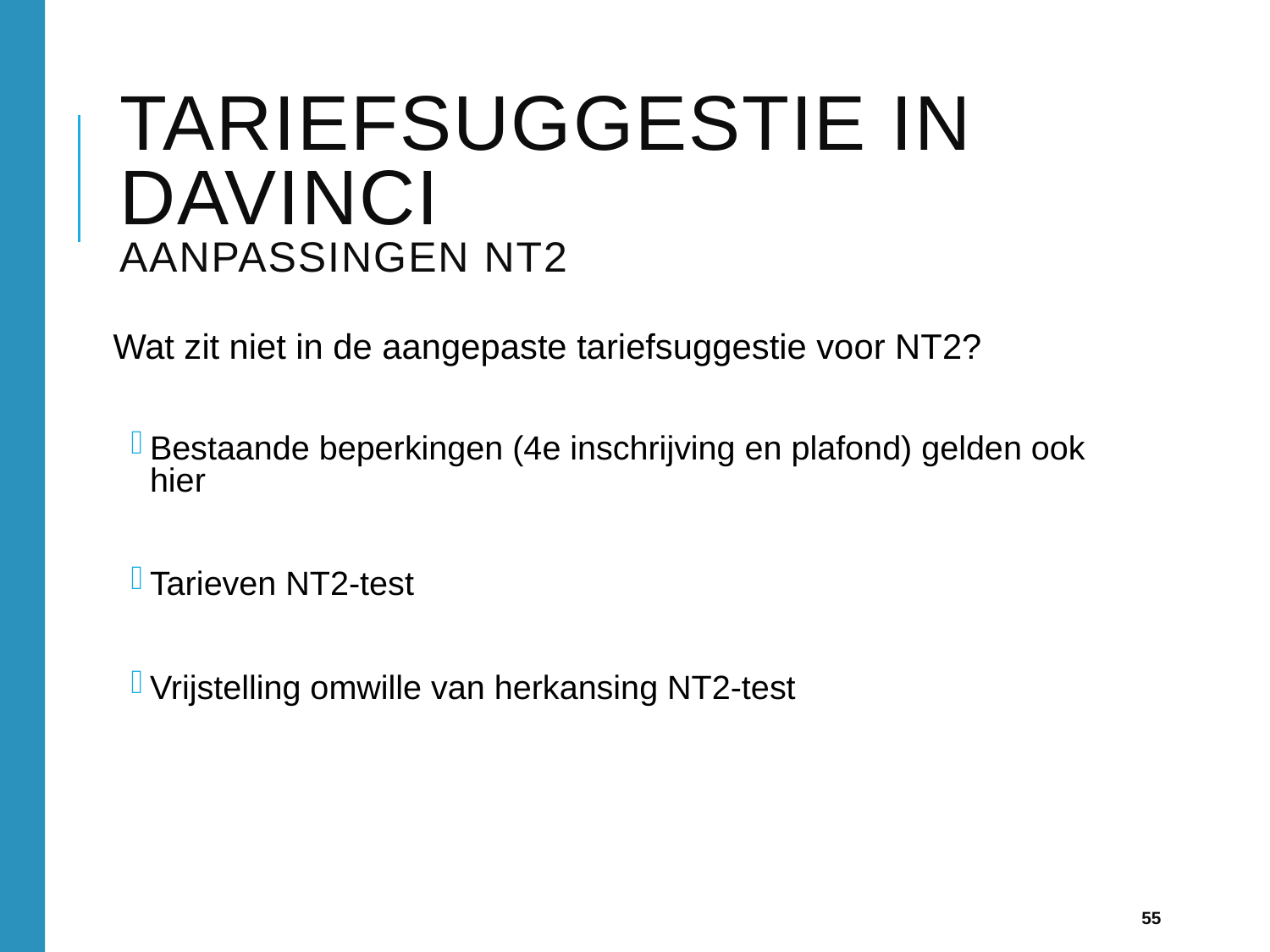

# TaRIefsuggestie in DAVINCI AANPASSINGEN NT2
Wat zit niet in de aangepaste tariefsuggestie voor NT2?

Bestaande beperkingen (4e inschrijving en plafond) gelden ook hier

Tarieven NT2-test

Vrijstelling omwille van herkansing NT2-test

55